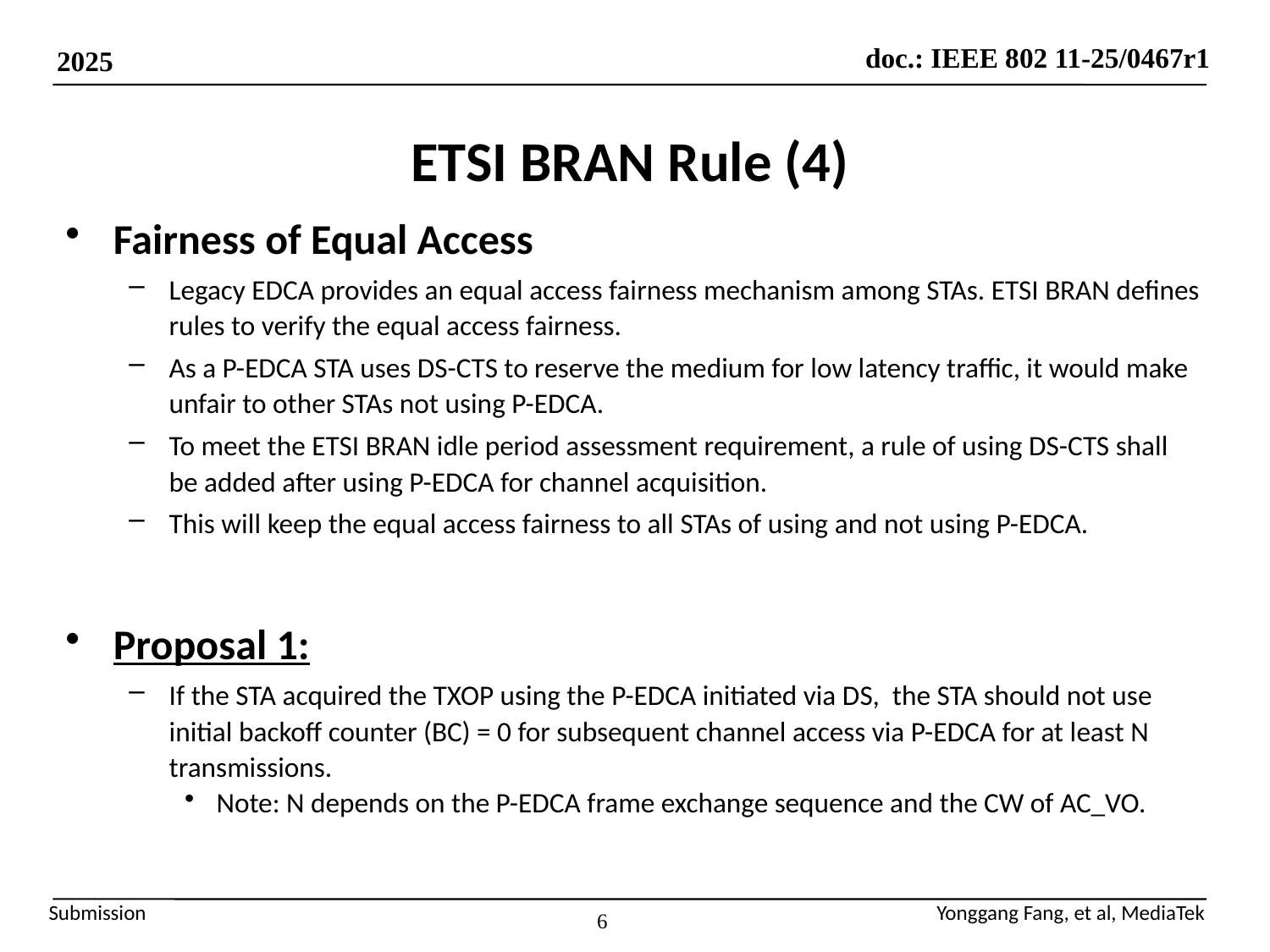

# ETSI BRAN Rule (4)
Fairness of Equal Access
Legacy EDCA provides an equal access fairness mechanism among STAs. ETSI BRAN defines rules to verify the equal access fairness.
As a P-EDCA STA uses DS-CTS to reserve the medium for low latency traffic, it would make unfair to other STAs not using P-EDCA.
To meet the ETSI BRAN idle period assessment requirement, a rule of using DS-CTS shall be added after using P-EDCA for channel acquisition.
This will keep the equal access fairness to all STAs of using and not using P-EDCA.

Proposal 1:
If the STA acquired the TXOP using the P-EDCA initiated via DS,  the STA should not use initial backoff counter (BC) = 0 for subsequent channel access via P-EDCA for at least N transmissions.
Note: N depends on the P-EDCA frame exchange sequence and the CW of AC_VO.

6